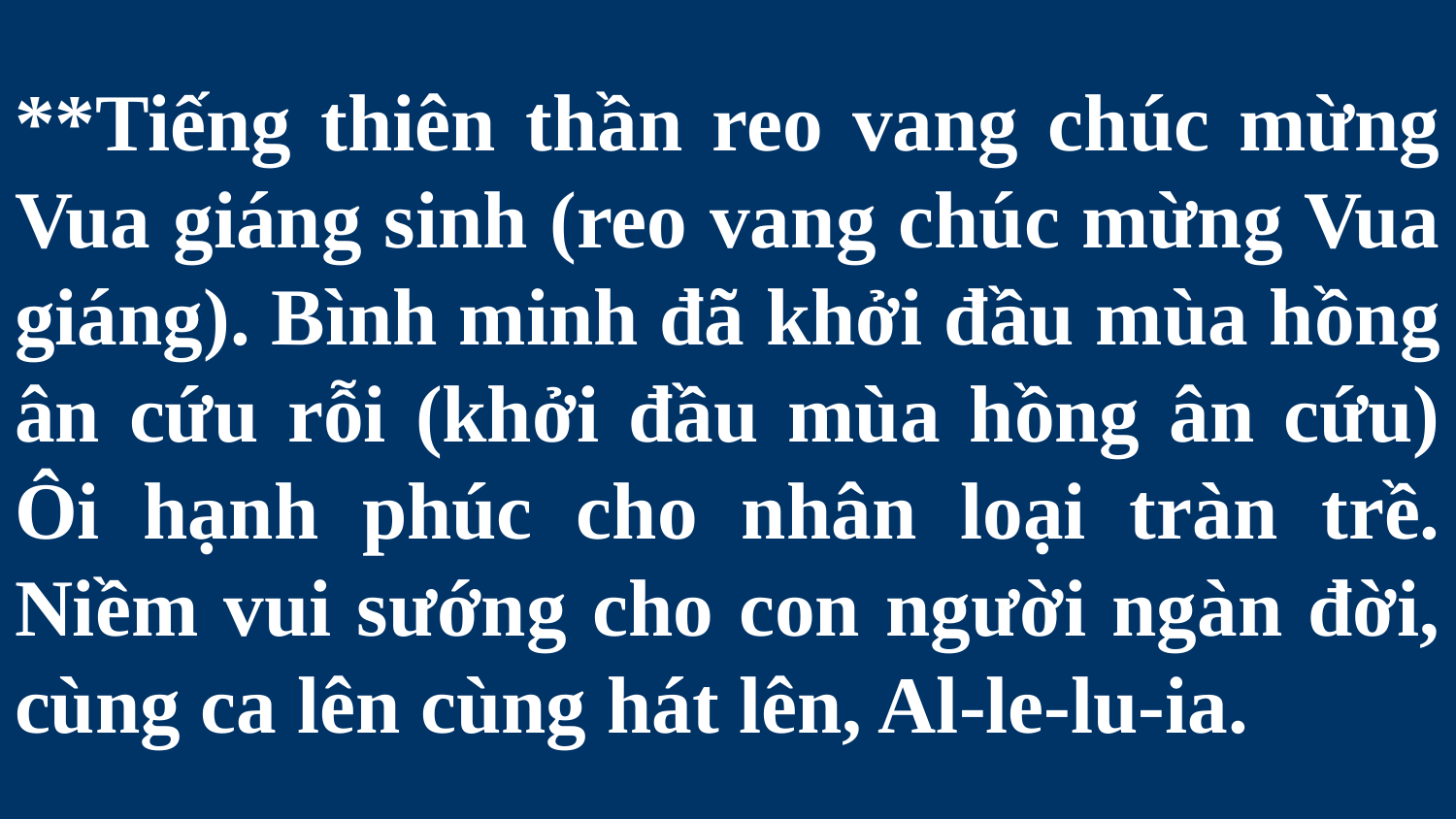

# **Tiếng thiên thần reo vang chúc mừng Vua giáng sinh (reo vang chúc mừng Vua giáng). Bình minh đã khởi đầu mùa hồng ân cứu rỗi (khởi đầu mùa hồng ân cứu) Ôi hạnh phúc cho nhân loại tràn trề. Niềm vui sướng cho con người ngàn đời, cùng ca lên cùng hát lên, Al-le-lu-ia.